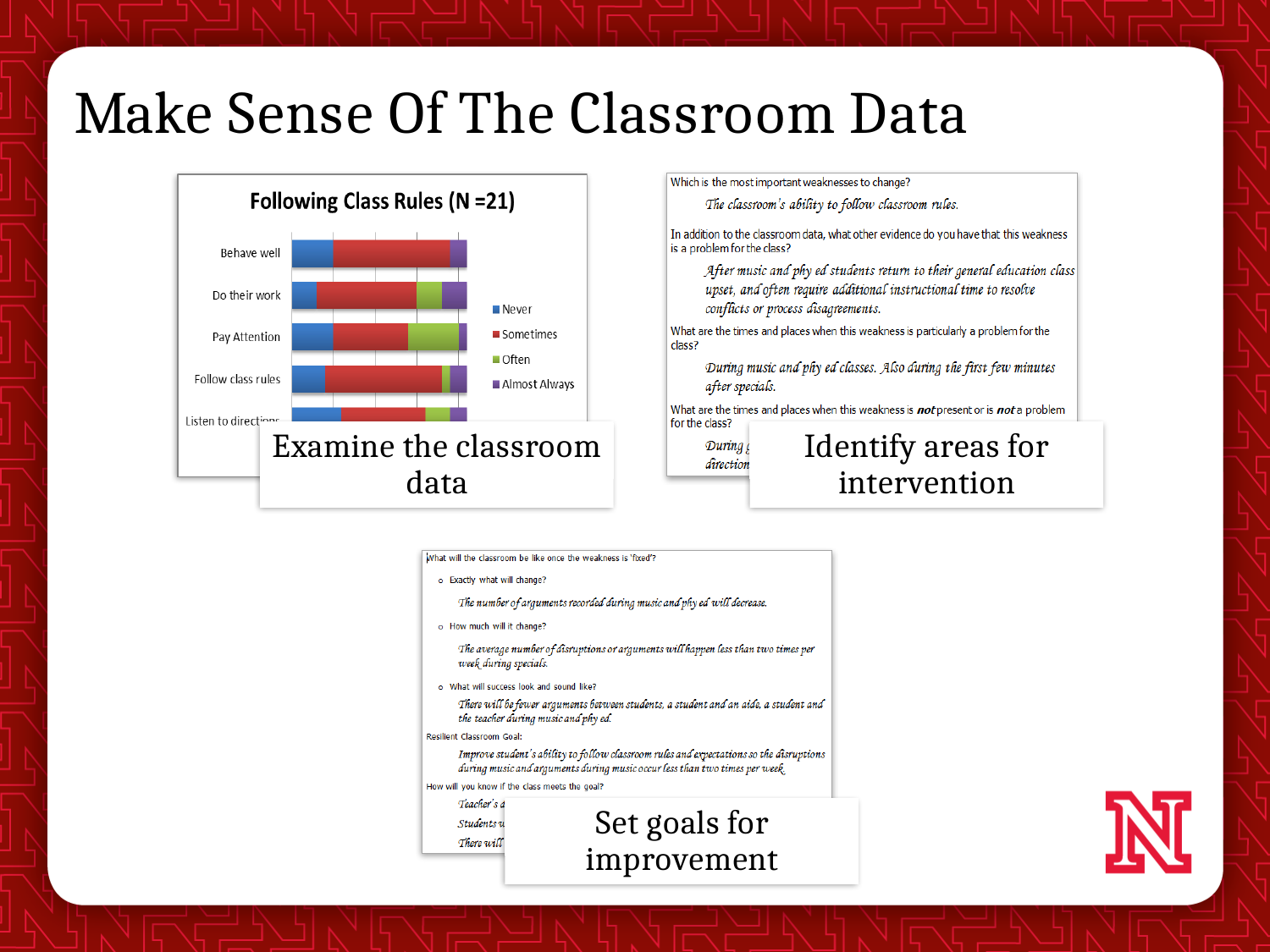

# Make Sense Of The Classroom Data
Examine the classroom data
Identify areas for intervention
Set goals for improvement